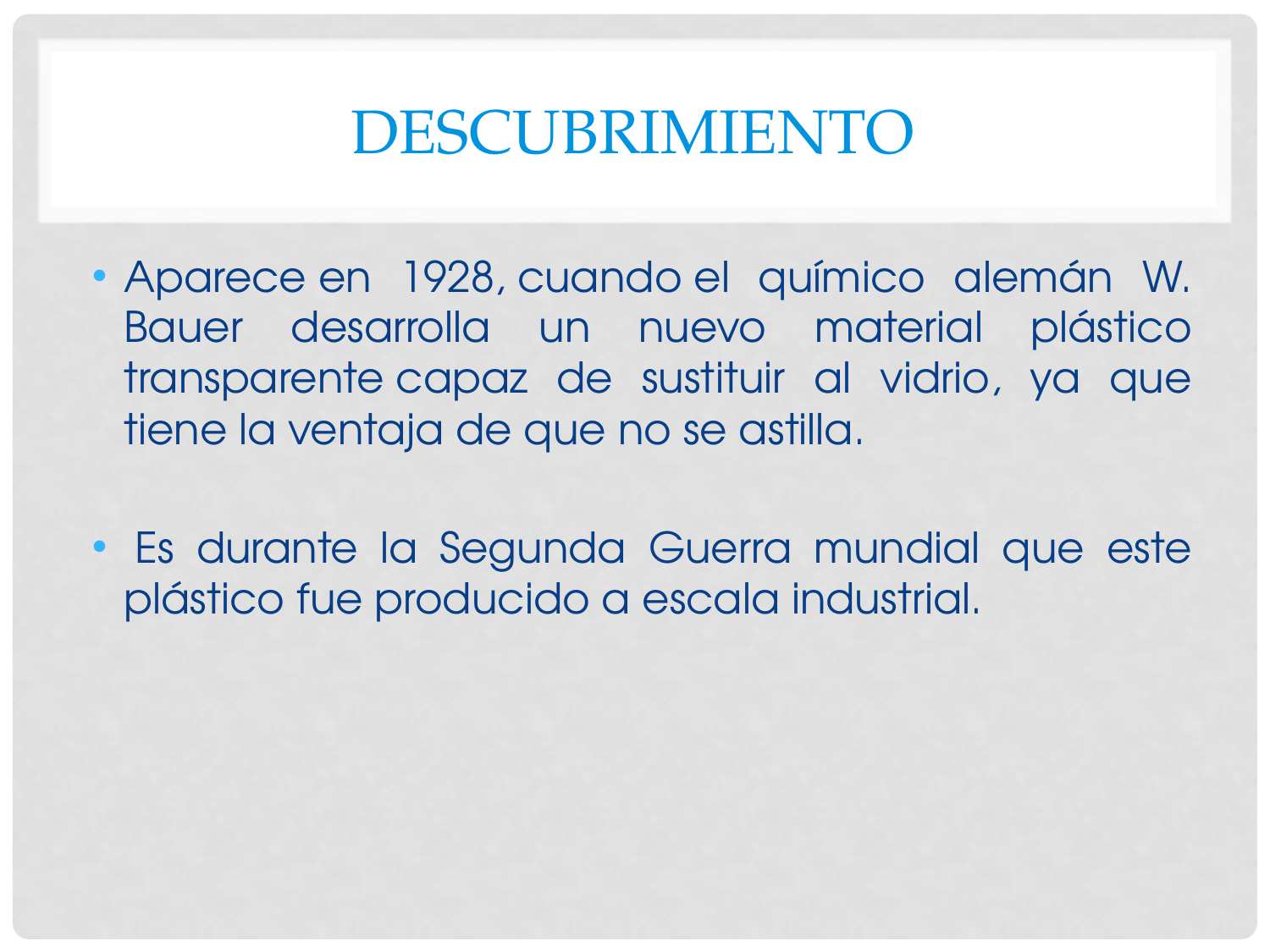

# DESCUBRIMIENTO
Aparece en 1928, cuando el químico alemán W. Bauer desarrolla un nuevo material plástico transparente capaz de sustituir al vidrio, ya que tiene la ventaja de que no se astilla.

 Es durante la Segunda Guerra mundial que este plástico fue producido a escala industrial.